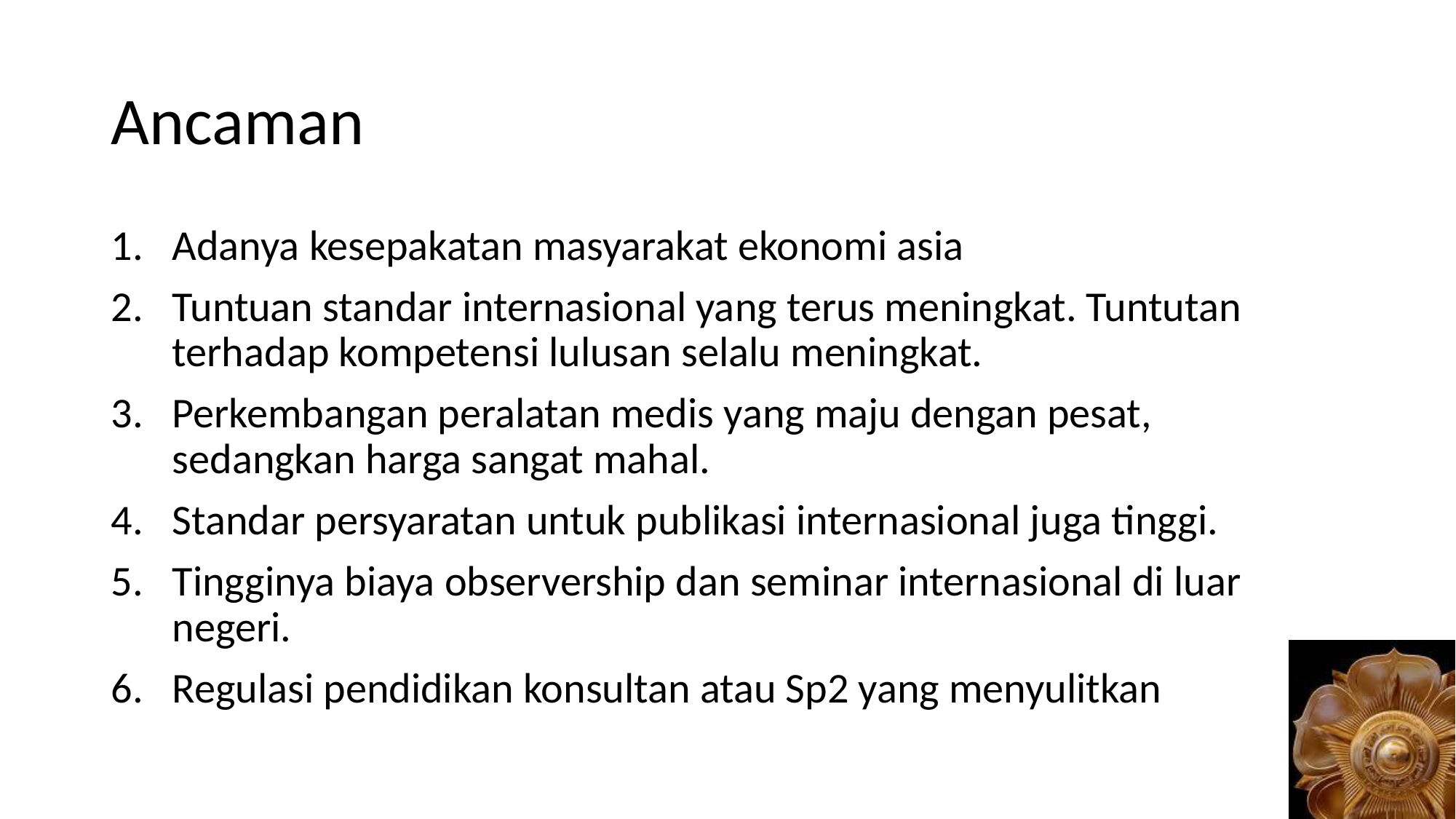

# Ancaman
Adanya kesepakatan masyarakat ekonomi asia
Tuntuan standar internasional yang terus meningkat. Tuntutan terhadap kompetensi lulusan selalu meningkat.
Perkembangan peralatan medis yang maju dengan pesat, sedangkan harga sangat mahal.
Standar persyaratan untuk publikasi internasional juga tinggi.
Tingginya biaya observership dan seminar internasional di luar negeri.
Regulasi pendidikan konsultan atau Sp2 yang menyulitkan